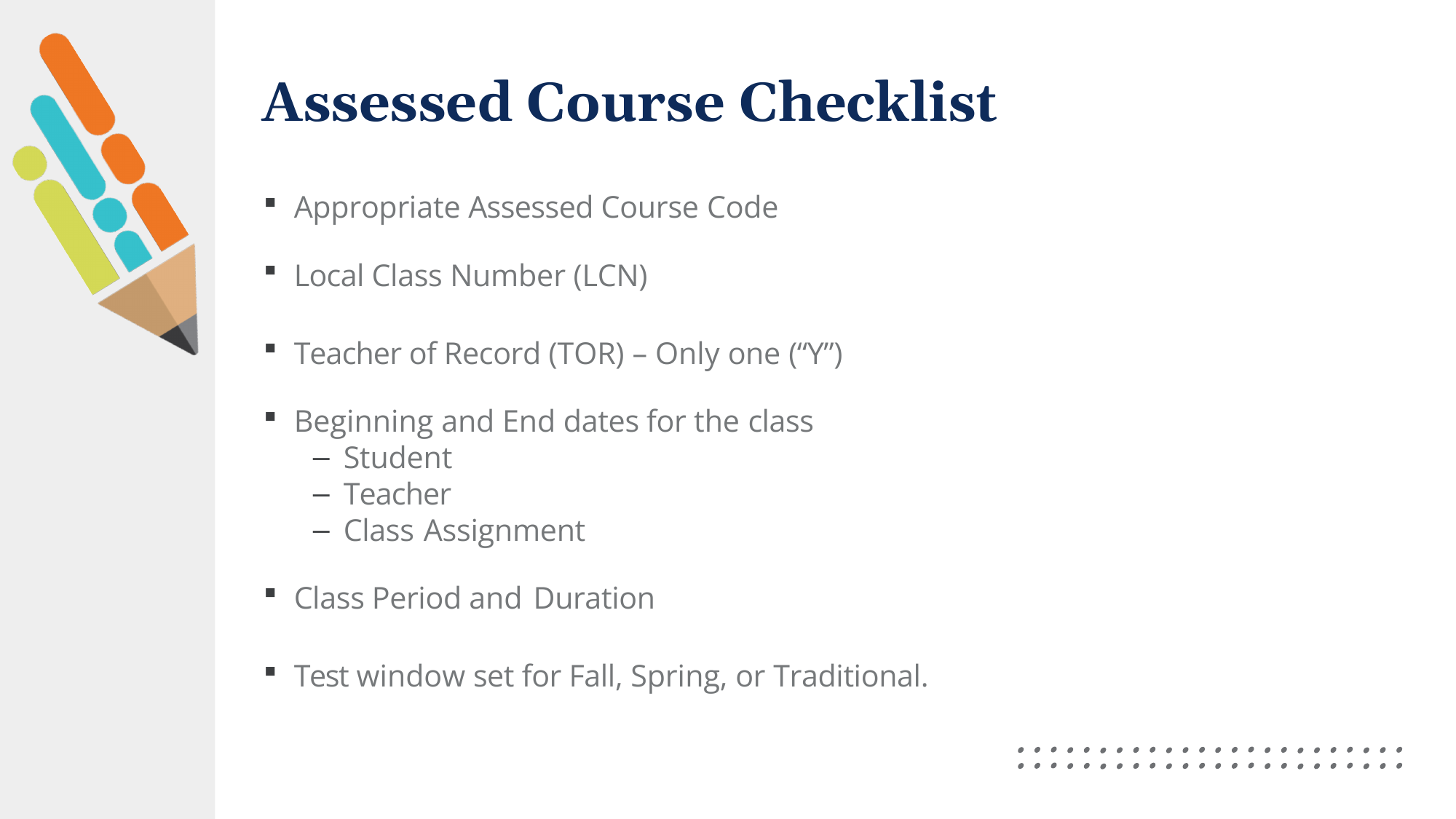

# Assessed Course Checklist
Appropriate Assessed Course Code
Local Class Number (LCN)

Teacher of Record (TOR) – Only one (“Y”)
Beginning and End dates for the class
Student
Teacher
Class Assignment
Class Period and Duration

Test window set for Fall, Spring, or Traditional.